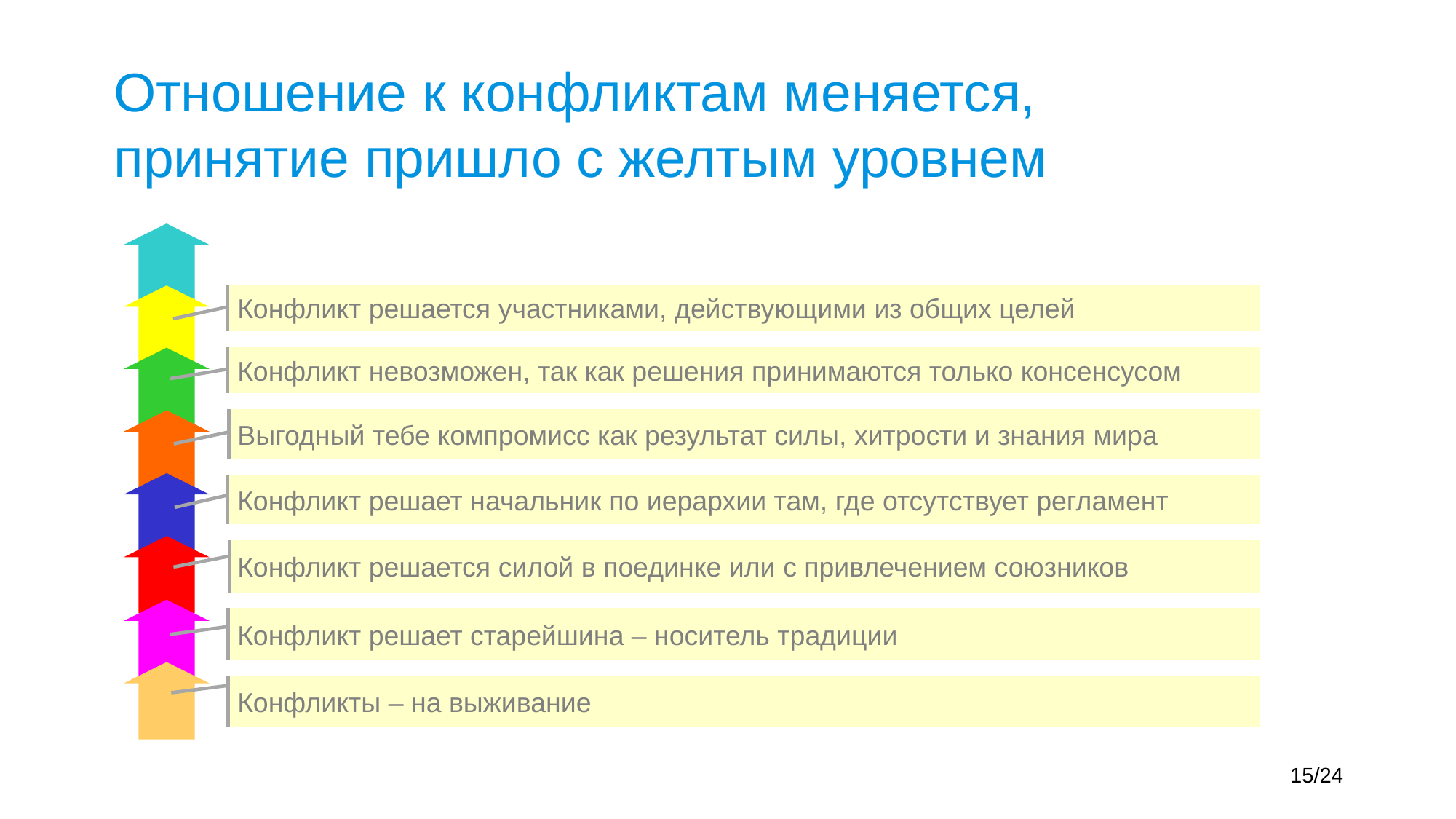

# Отношение к конфликтам меняется, принятие пришло с желтым уровнем

Конфликт решается участниками, действующими из общих целей
Конфликт невозможен, так как решения принимаются только консенсусом
Выгодный тебе компромисс как результат силы, хитрости и знания мира
Конфликт решает начальник по иерархии там, где отсутствует регламент
Конфликт решается силой в поединке или с привлечением союзников
Конфликт решает старейшина – носитель традиции
Конфликты – на выживание
15/24